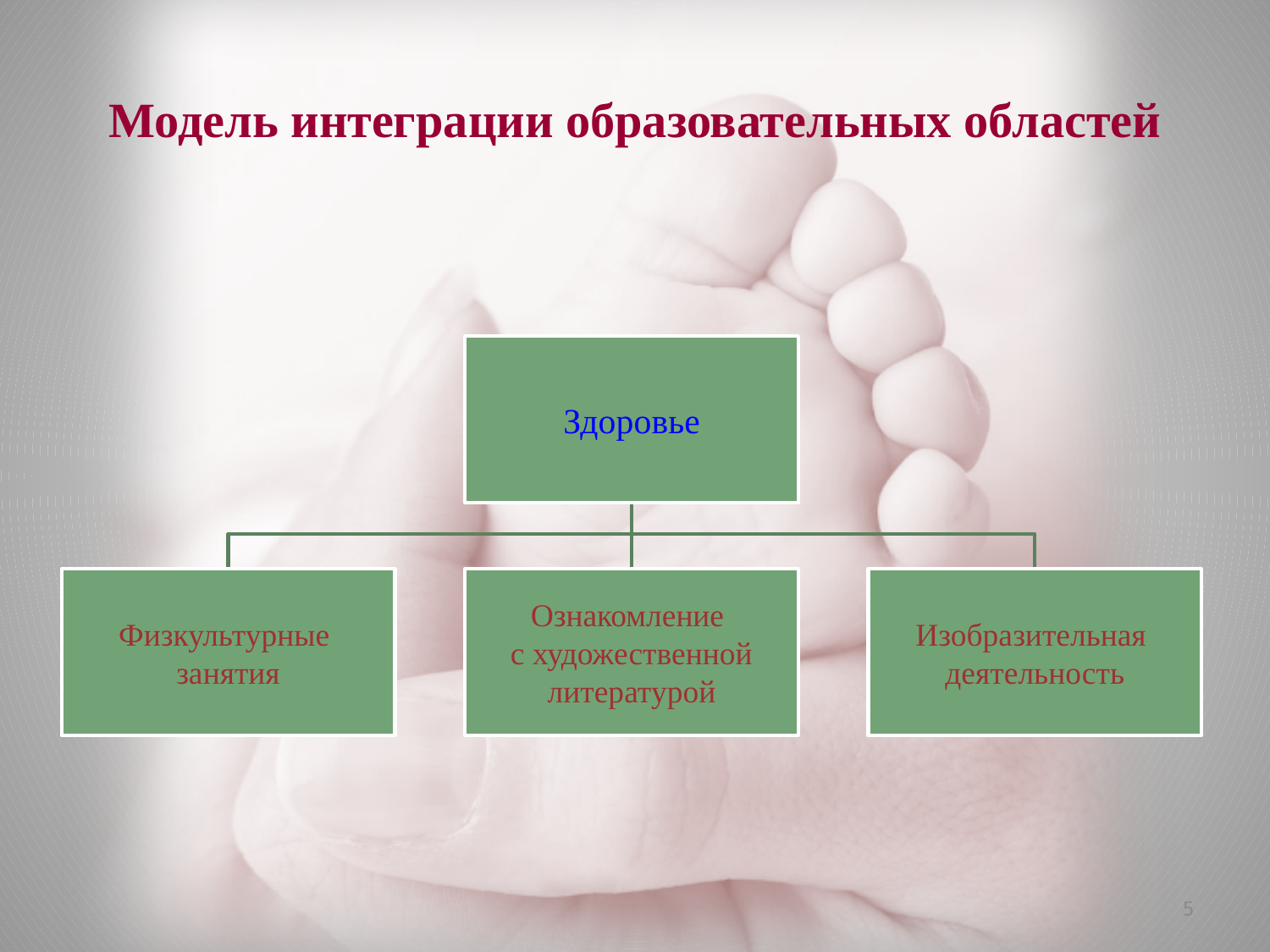

# Модель интеграции образовательных областей
Здоровье
Физкультурные
занятия
Ознакомление
с художественной
литературой
Изобразительная
деятельность
5